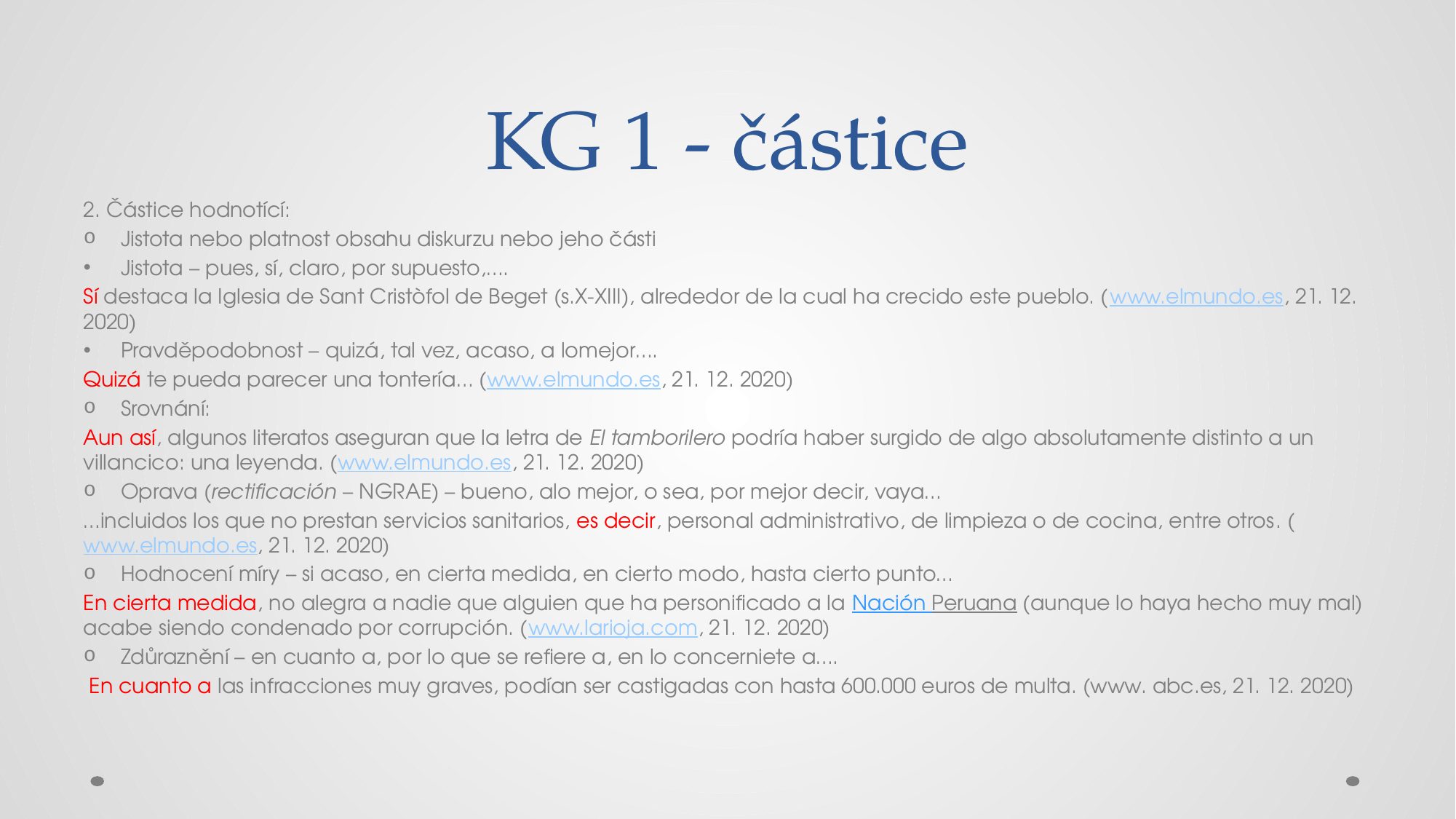

# KG 1 - částice
2. Částice hodnotící:
Jistota nebo platnost obsahu diskurzu nebo jeho části
Jistota – pues, sí, claro, por supuesto,….
Sí destaca la Iglesia de Sant Cristòfol de Beget (s.X-XIII), alrededor de la cual ha crecido este pueblo. (www.elmundo.es, 21. 12. 2020)
Pravděpodobnost – quizá, tal vez, acaso, a lomejor….
Quizá te pueda parecer una tontería… (www.elmundo.es, 21. 12. 2020)
Srovnání:
Aun así, algunos literatos aseguran que la letra de El tamborilero podría haber surgido de algo absolutamente distinto a un villancico: una leyenda. (www.elmundo.es, 21. 12. 2020)
Oprava (rectificación – NGRAE) – bueno, alo mejor, o sea, por mejor decir, vaya…
…incluidos los que no prestan servicios sanitarios, es decir, personal administrativo, de limpieza o de cocina, entre otros. (www.elmundo.es, 21. 12. 2020)
Hodnocení míry – si acaso, en cierta medida, en cierto modo, hasta cierto punto…
En cierta medida, no alegra a nadie que alguien que ha personificado a la Nación Peruana (aunque lo haya hecho muy mal) acabe siendo condenado por corrupción. (www.larioja.com, 21. 12. 2020)
Zdůraznění – en cuanto a, por lo que se refiere a, en lo concerniete a….
 En cuanto a las infracciones muy graves, podían ser castigadas con hasta 600.000 euros de multa. (www. abc.es, 21. 12. 2020)